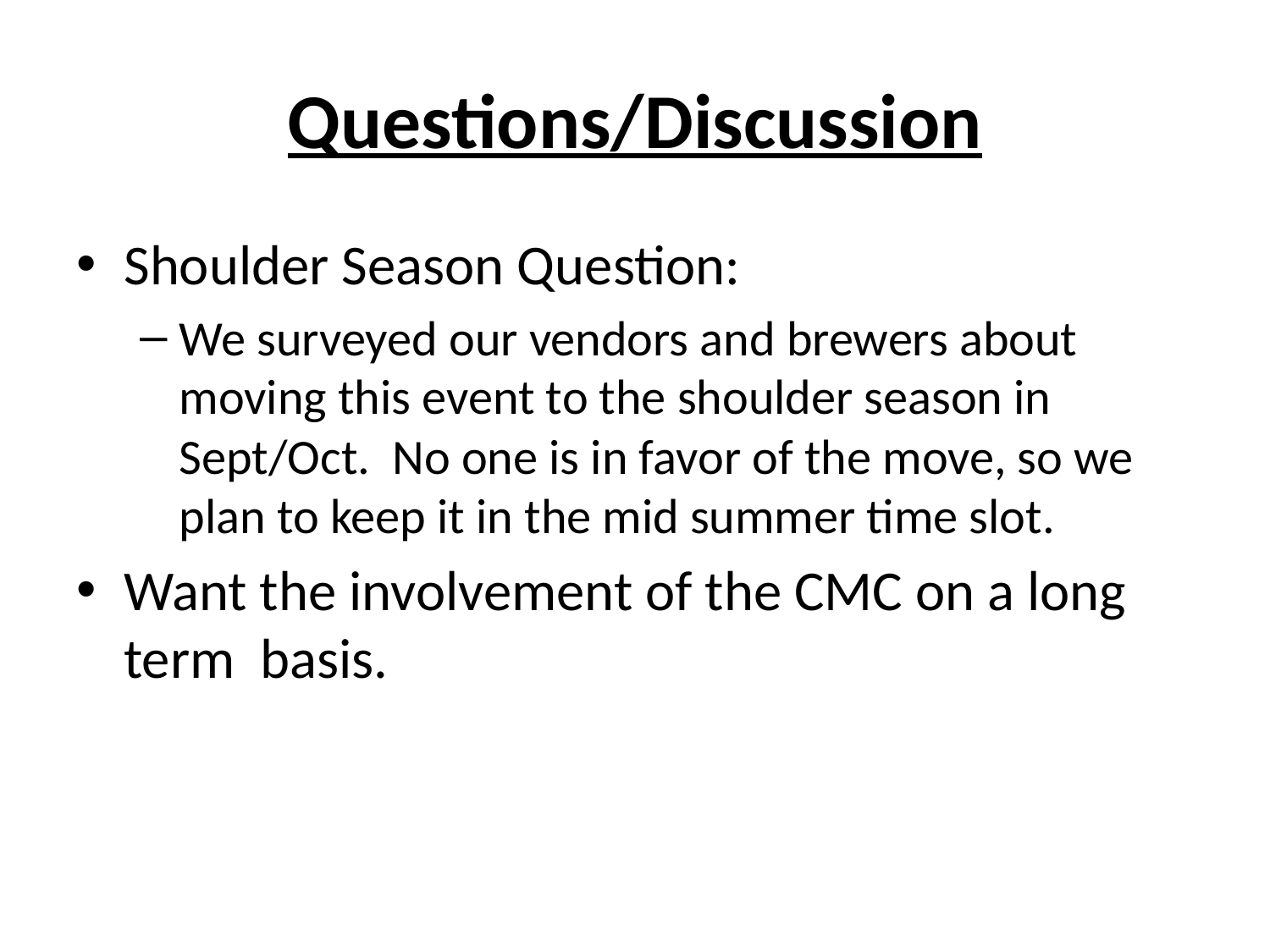

# Questions/Discussion
Shoulder Season Question:
We surveyed our vendors and brewers about moving this event to the shoulder season in Sept/Oct.  No one is in favor of the move, so we plan to keep it in the mid summer time slot.
Want the involvement of the CMC on a long term  basis.